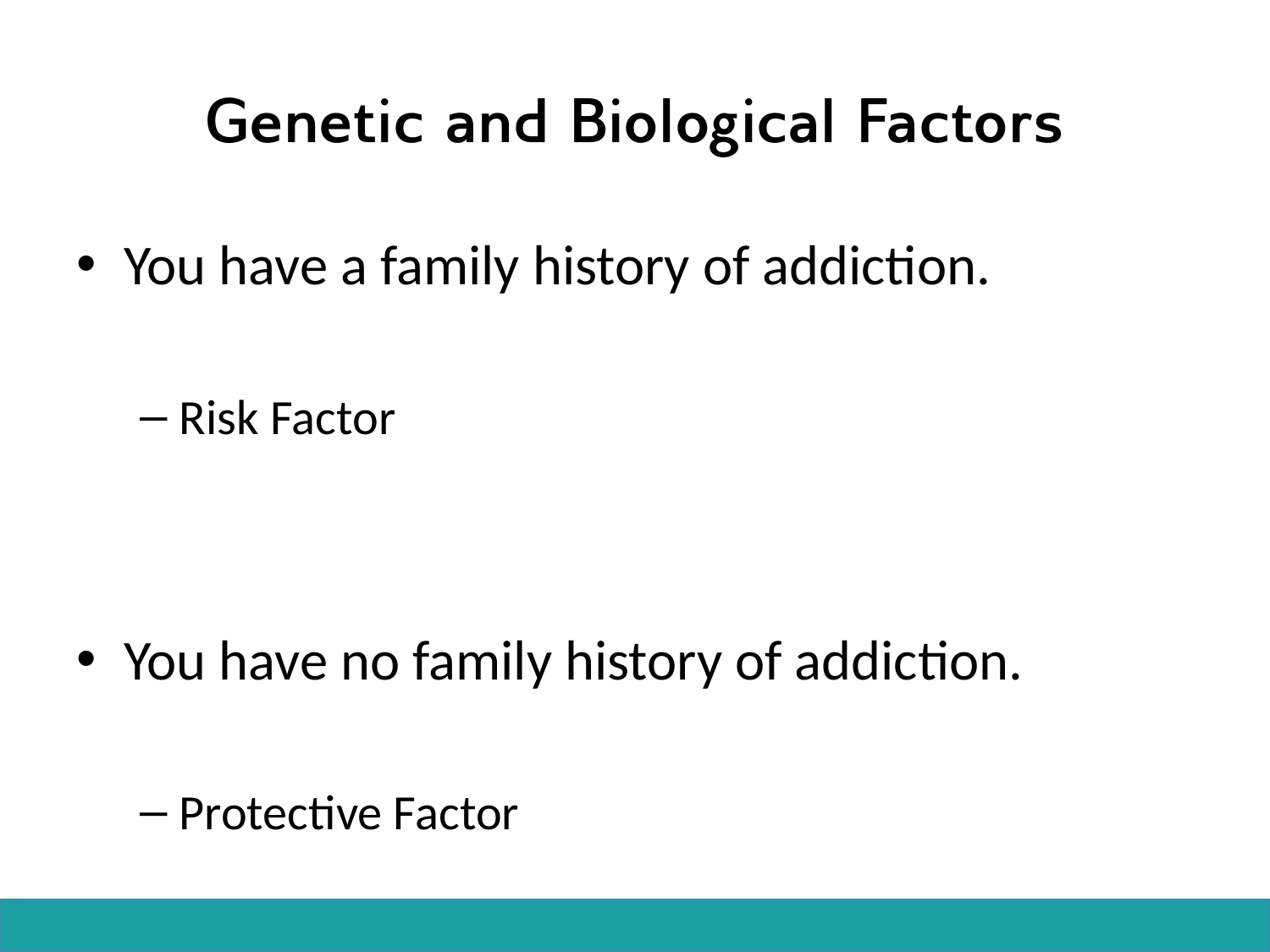

# Genetic and Biological Factors
You have a family history of addiction.

Risk Factor

You have no family history of addiction.

Protective Factor